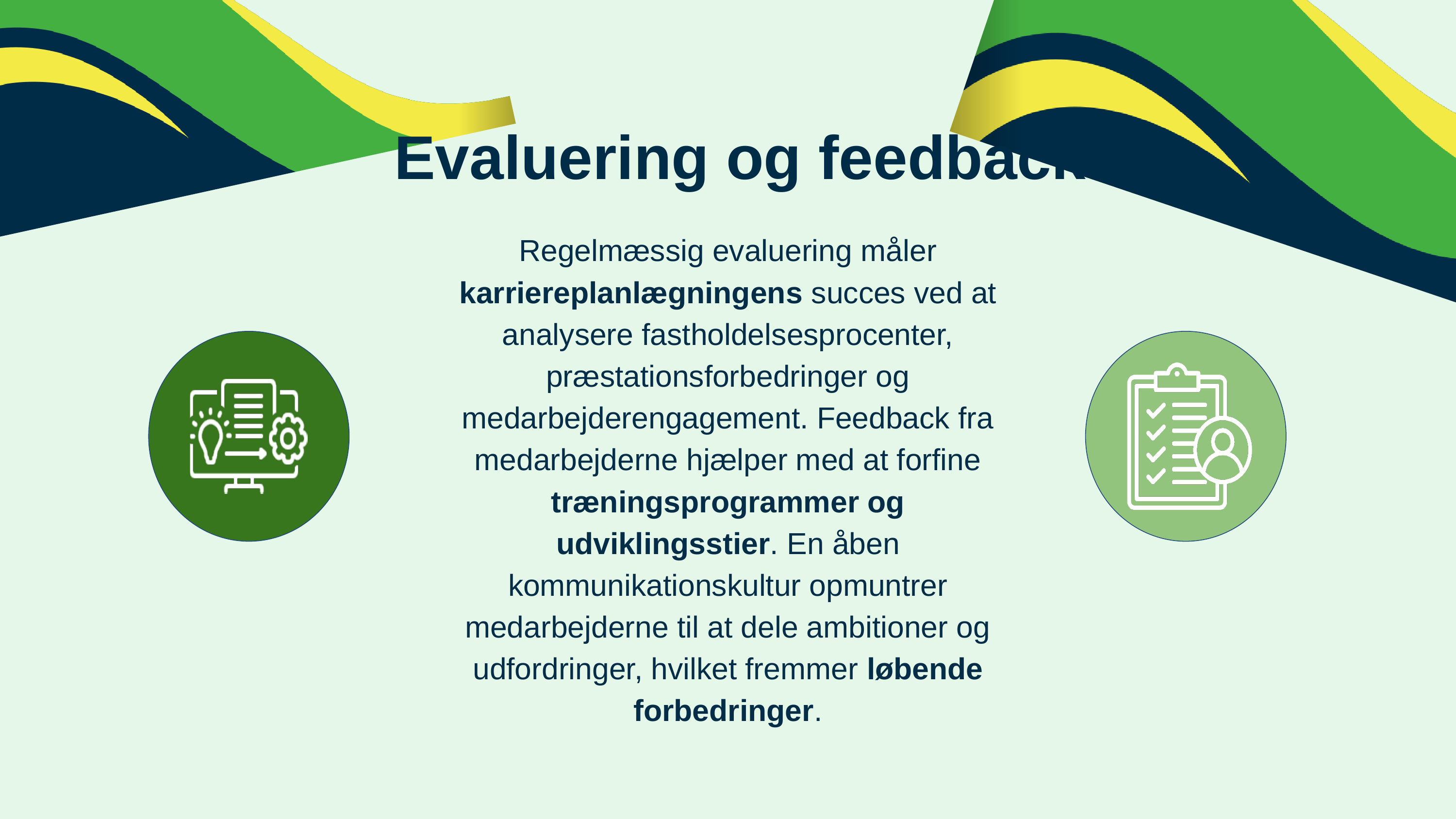

Evaluering og feedback
Regelmæssig evaluering måler karriereplanlægningens succes ved at analysere fastholdelsesprocenter, præstationsforbedringer og medarbejderengagement. Feedback fra medarbejderne hjælper med at forfine træningsprogrammer og udviklingsstier. En åben kommunikationskultur opmuntrer medarbejderne til at dele ambitioner og udfordringer, hvilket fremmer løbende forbedringer.